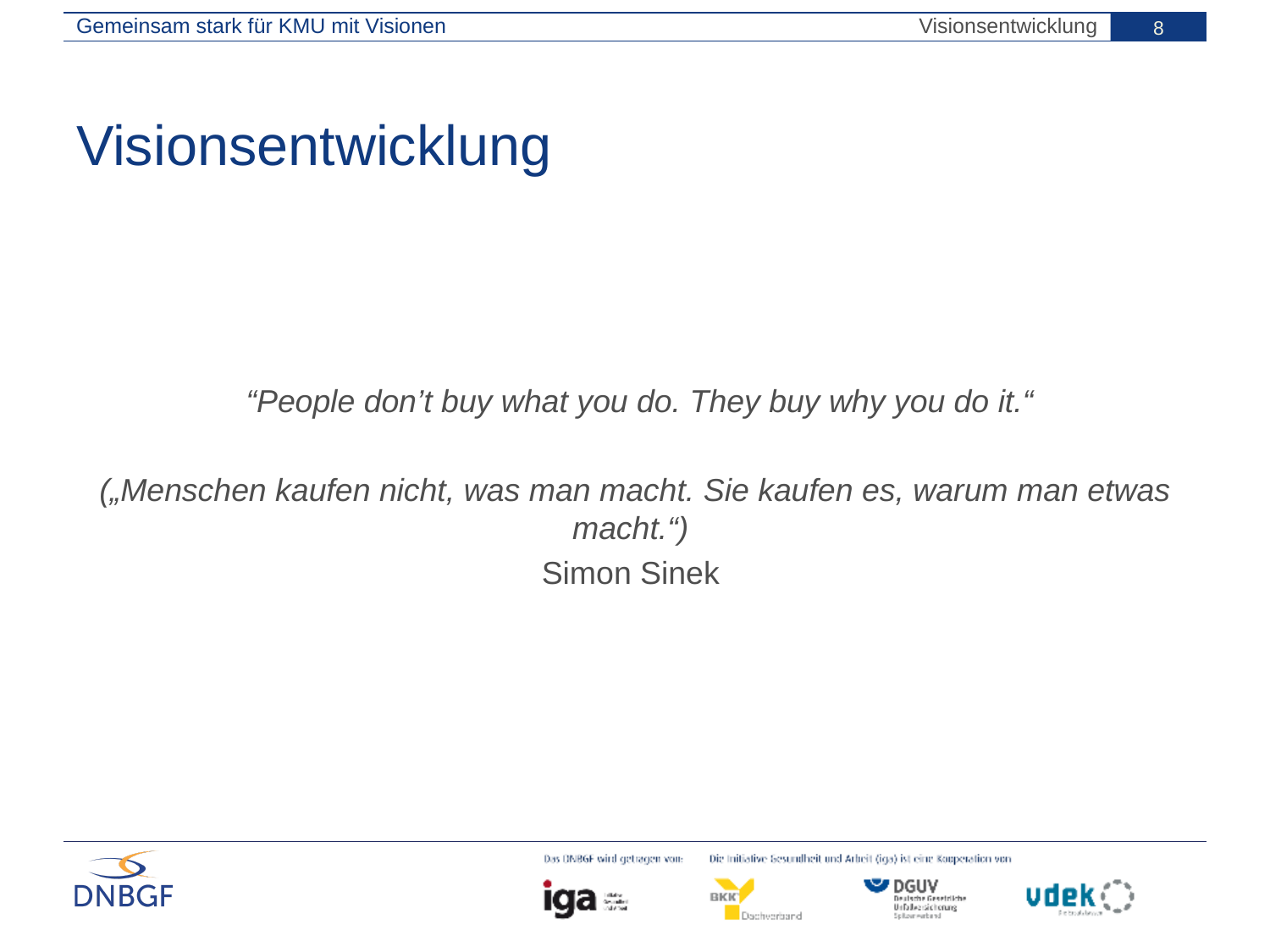

Gemeinsam stark für KMU mit Visionen

Visionsentwicklung
8
# Visionsentwicklung
 “People don’t buy what you do. They buy why you do it.“

(„Menschen kaufen nicht, was man macht. Sie kaufen es, warum man etwas macht.“)
Simon Sinek